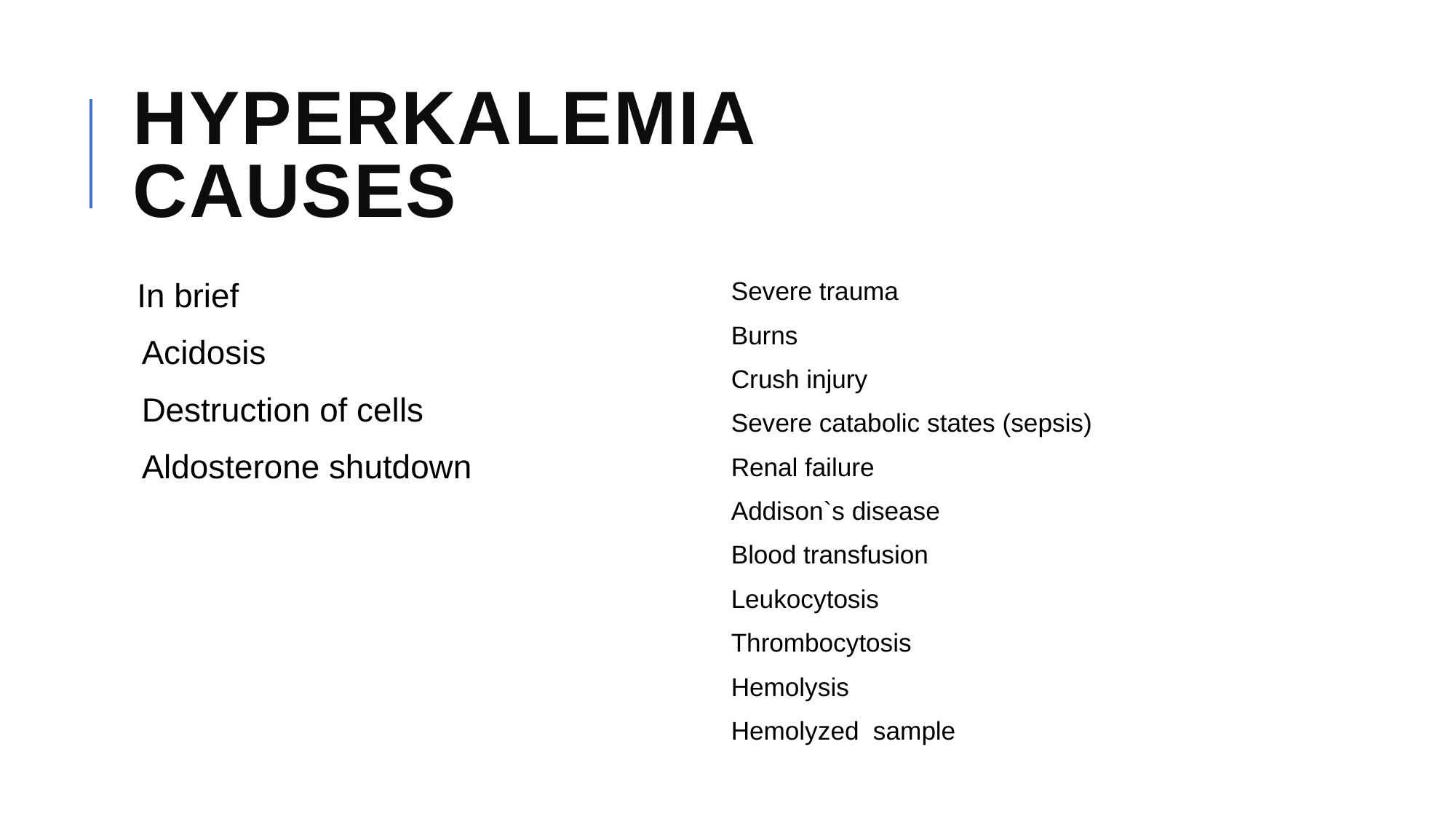

# Hyperkalemia Causes
 In brief
Acidosis
Destruction of cells
Aldosterone shutdown

Severe trauma
Burns
Crush injury
Severe catabolic states (sepsis)
Renal failure
Addison`s disease
Blood transfusion
Leukocytosis
Thrombocytosis
Hemolysis
Hemolyzed  sample